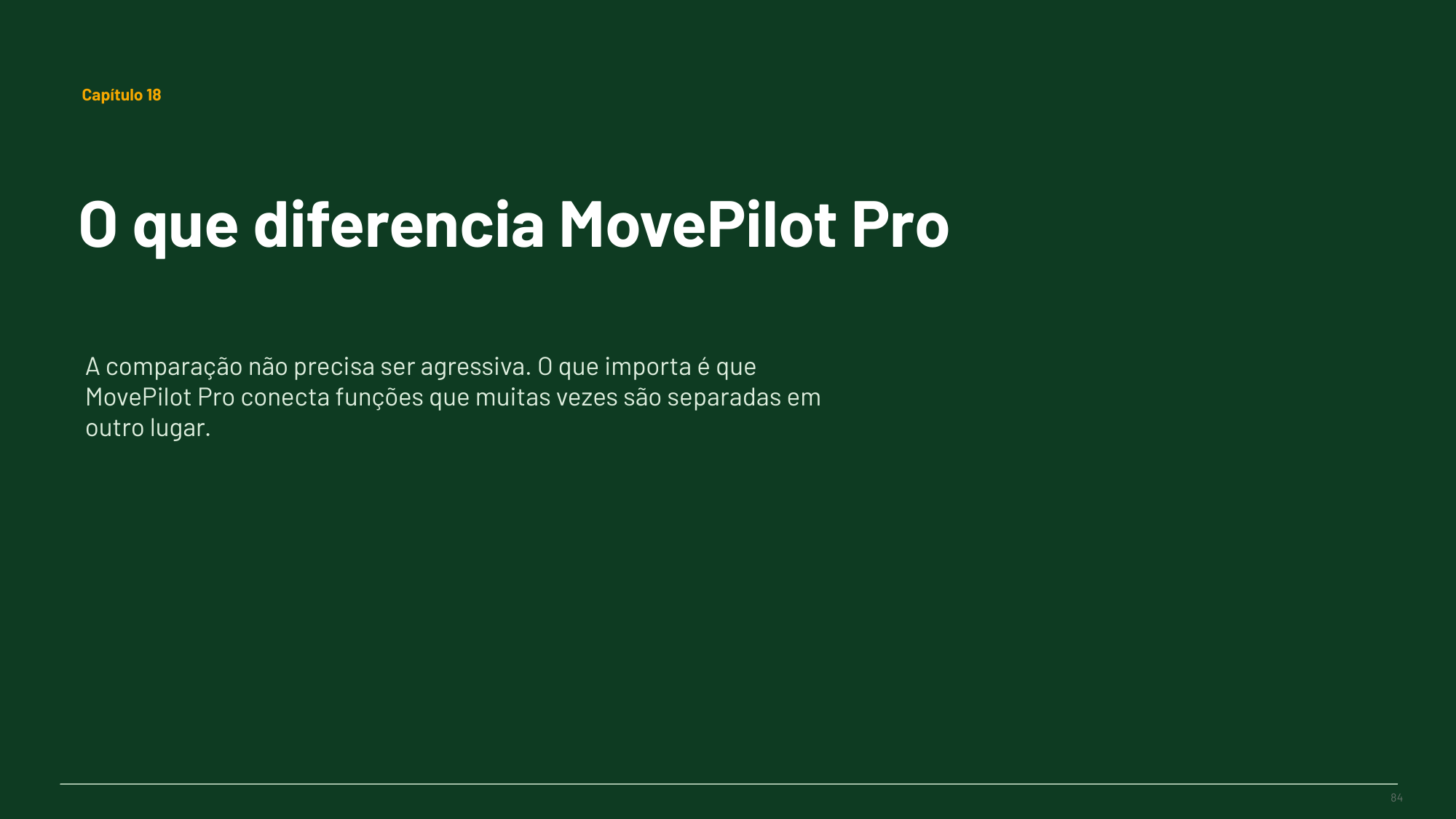

MovePilot Pro 4.0
Capítulo 18
O que diferencia MovePilot Pro
A comparação não precisa ser agressiva. O que importa é que MovePilot Pro conecta funções que muitas vezes são separadas em outro lugar.

84